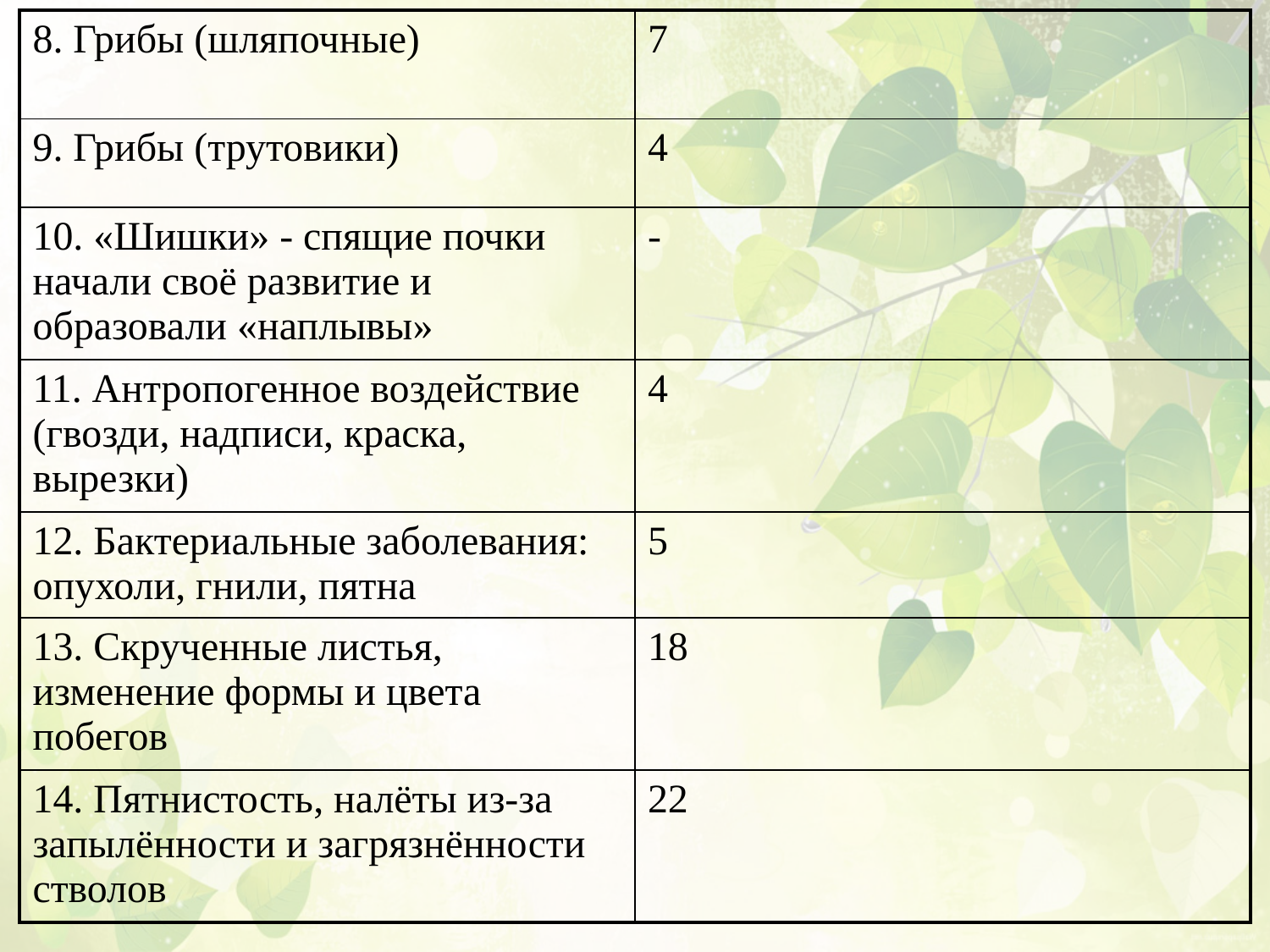

| 8. Грибы (шляпочные) | 7 |
| --- | --- |
| 9. Грибы (трутовики) | 4 |
| 10. «Шишки» - спящие почки начали своё развитие и образовали «наплывы» | - |
| 11. Антропогенное воздействие (гвозди, надписи, краска, вырезки) | 4 |
| 12. Бактериальные заболевания: опухоли, гнили, пятна | 5 |
| 13. Скрученные листья, изменение формы и цвета побегов | 18 |
| 14. Пятнистость, налёты из-за запылённости и загрязнённости стволов | 22 |
#